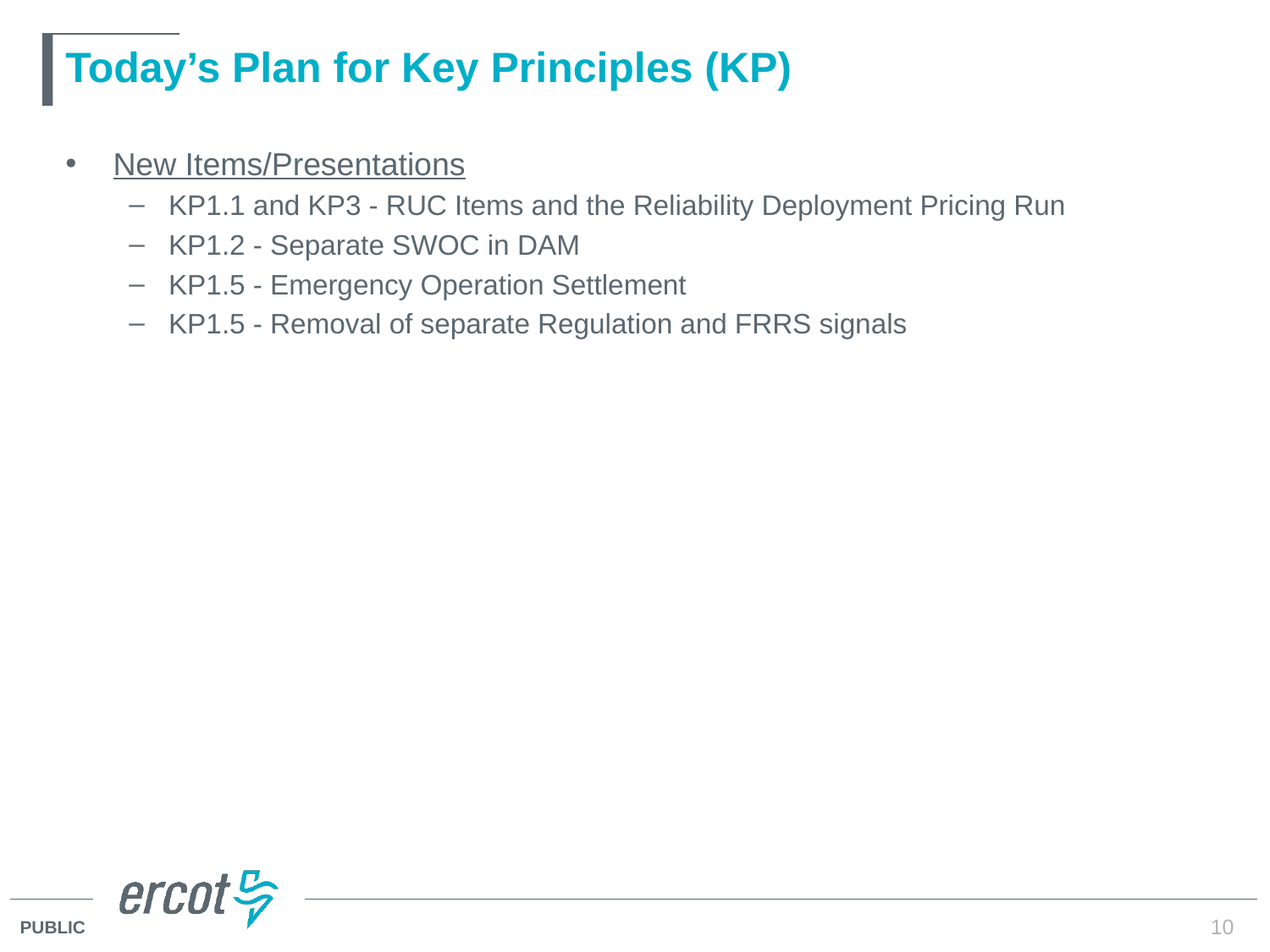

# Today’s Plan for Key Principles (KP)
New Items/Presentations
KP1.1 and KP3 - RUC Items and the Reliability Deployment Pricing Run
KP1.2 - Separate SWOC in DAM
KP1.5 - Emergency Operation Settlement
KP1.5 - Removal of separate Regulation and FRRS signals

10